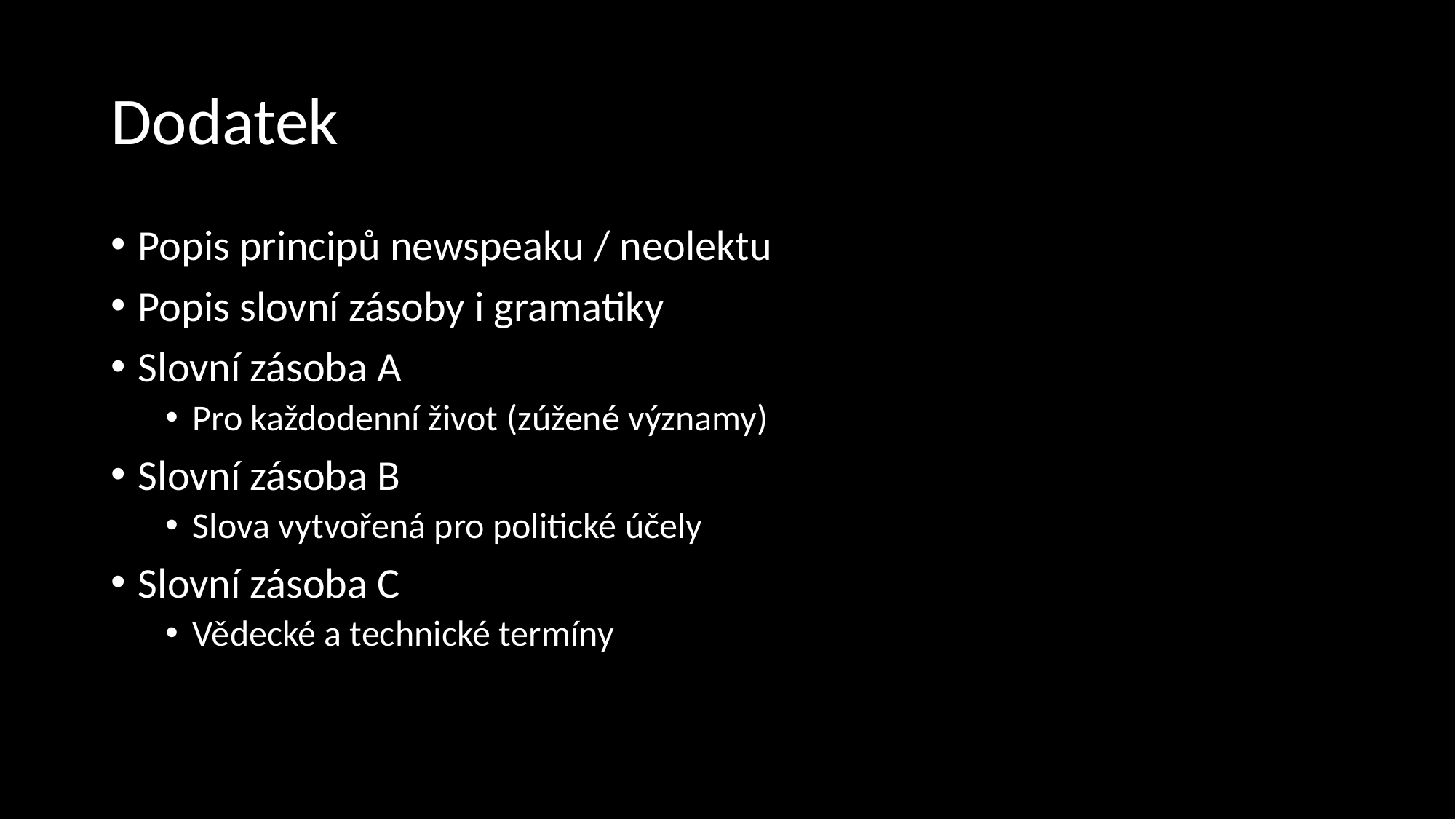

# Dodatek
Popis principů newspeaku / neolektu
Popis slovní zásoby i gramatiky
Slovní zásoba A
Pro každodenní život (zúžené významy)
Slovní zásoba B
Slova vytvořená pro politické účely
Slovní zásoba C
Vědecké a technické termíny